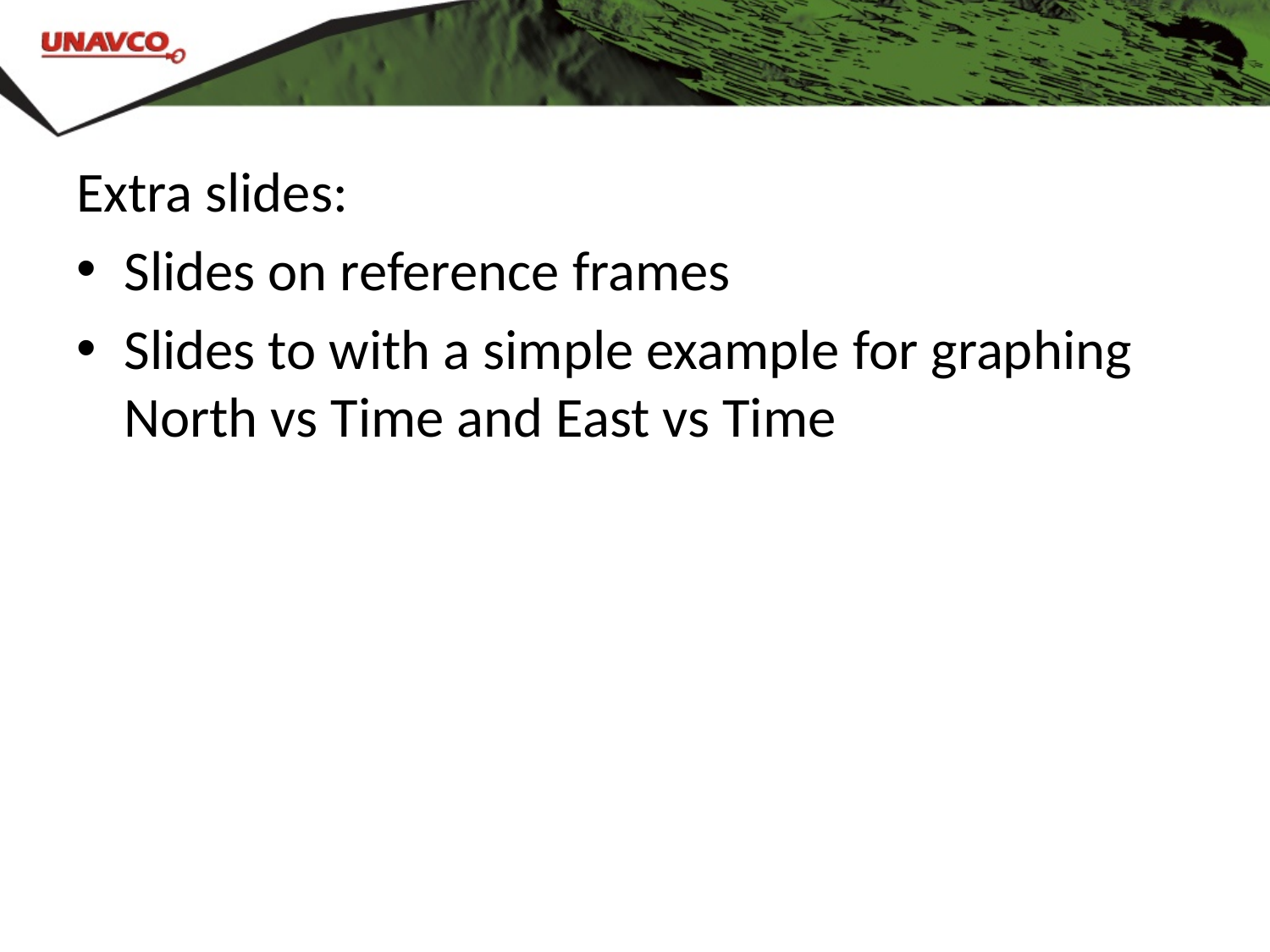

#
Extra slides:
Slides on reference frames
Slides to with a simple example for graphing North vs Time and East vs Time